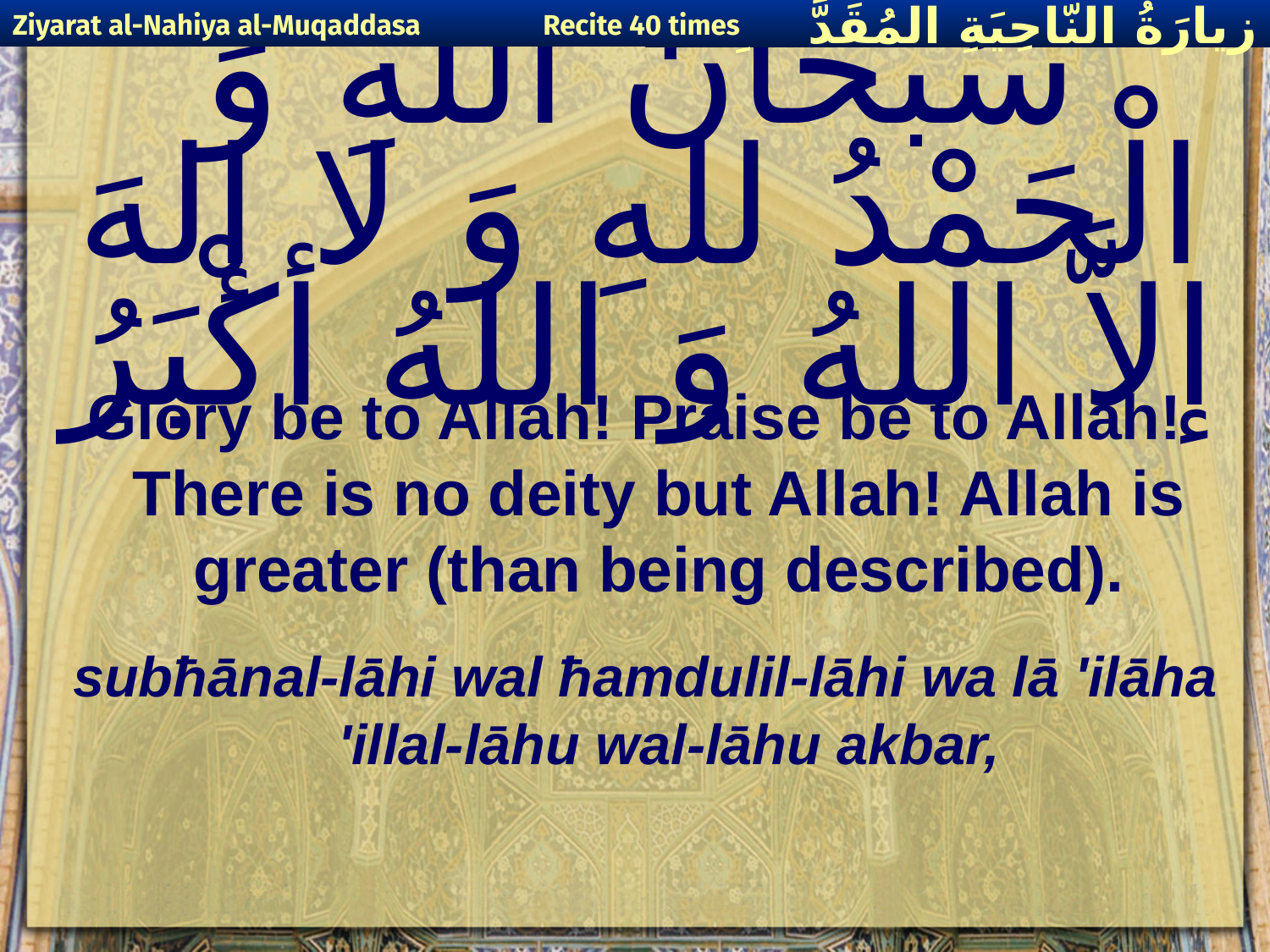

Ziyarat al-Nahiya al-Muqaddasa
زيارَةُ النّاحِيَةِ ال‍مُقَدَّسَةِ
Recite 40 times
# سُبْحانَ اللهِ وَ الْحَمْدُ للهِ وَ لا إلهَ إلاَّ اللهُ وَ اللهُ أكْبَرُ
Glory be to Allah! Praise be to Allah! There is no deity but Allah! Allah is greater (than being described).
subħānal-lāhi wal ħamdulil-lāhi wa lā 'ilāha 'illal-lāhu wal-lāhu akbar,